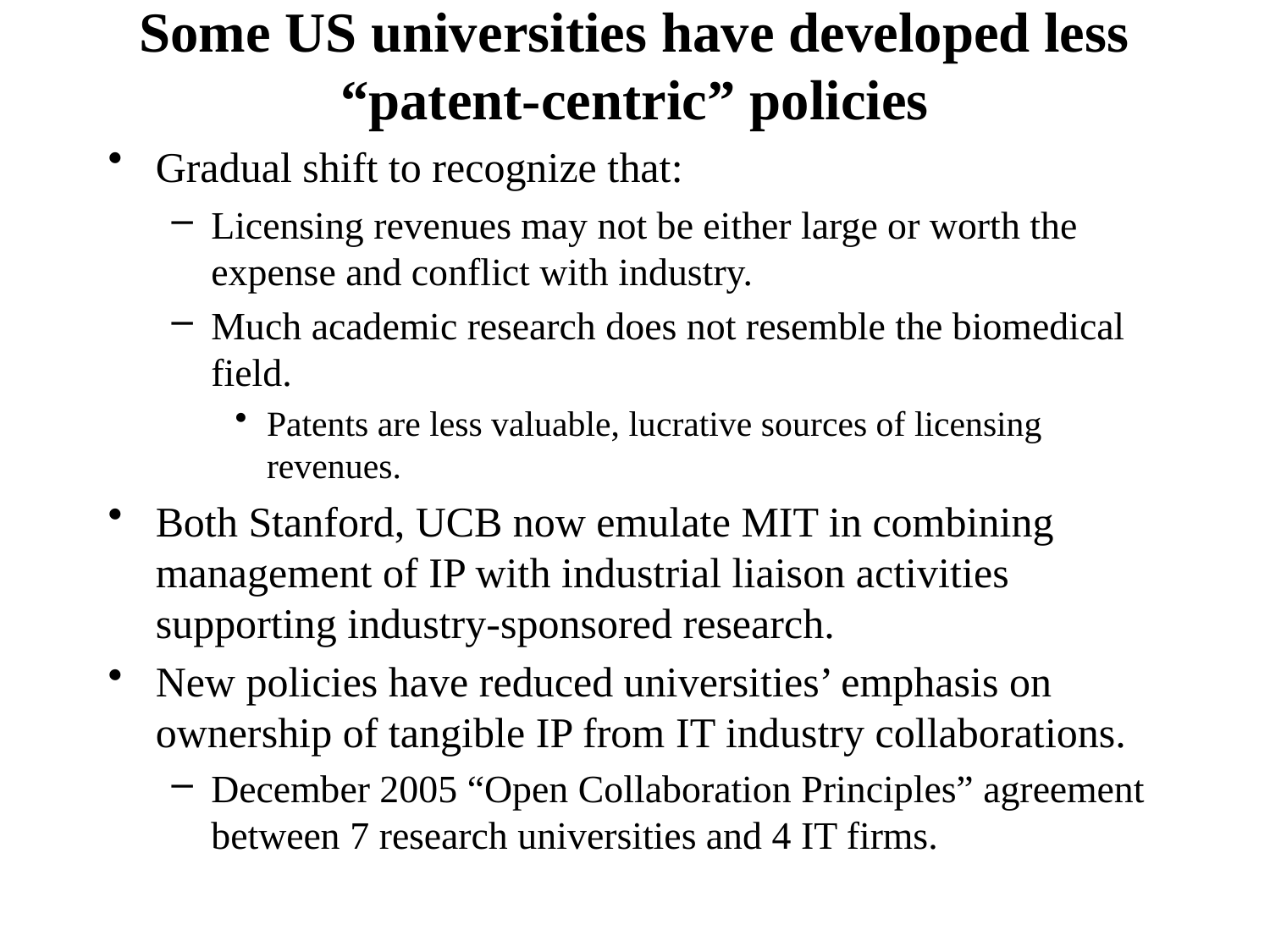

# Some US universities have developed less “patent-centric” policies
Gradual shift to recognize that:
Licensing revenues may not be either large or worth the expense and conflict with industry.
Much academic research does not resemble the biomedical field.
Patents are less valuable, lucrative sources of licensing revenues.
Both Stanford, UCB now emulate MIT in combining management of IP with industrial liaison activities supporting industry-sponsored research.
New policies have reduced universities’ emphasis on ownership of tangible IP from IT industry collaborations.
December 2005 “Open Collaboration Principles” agreement between 7 research universities and 4 IT firms.